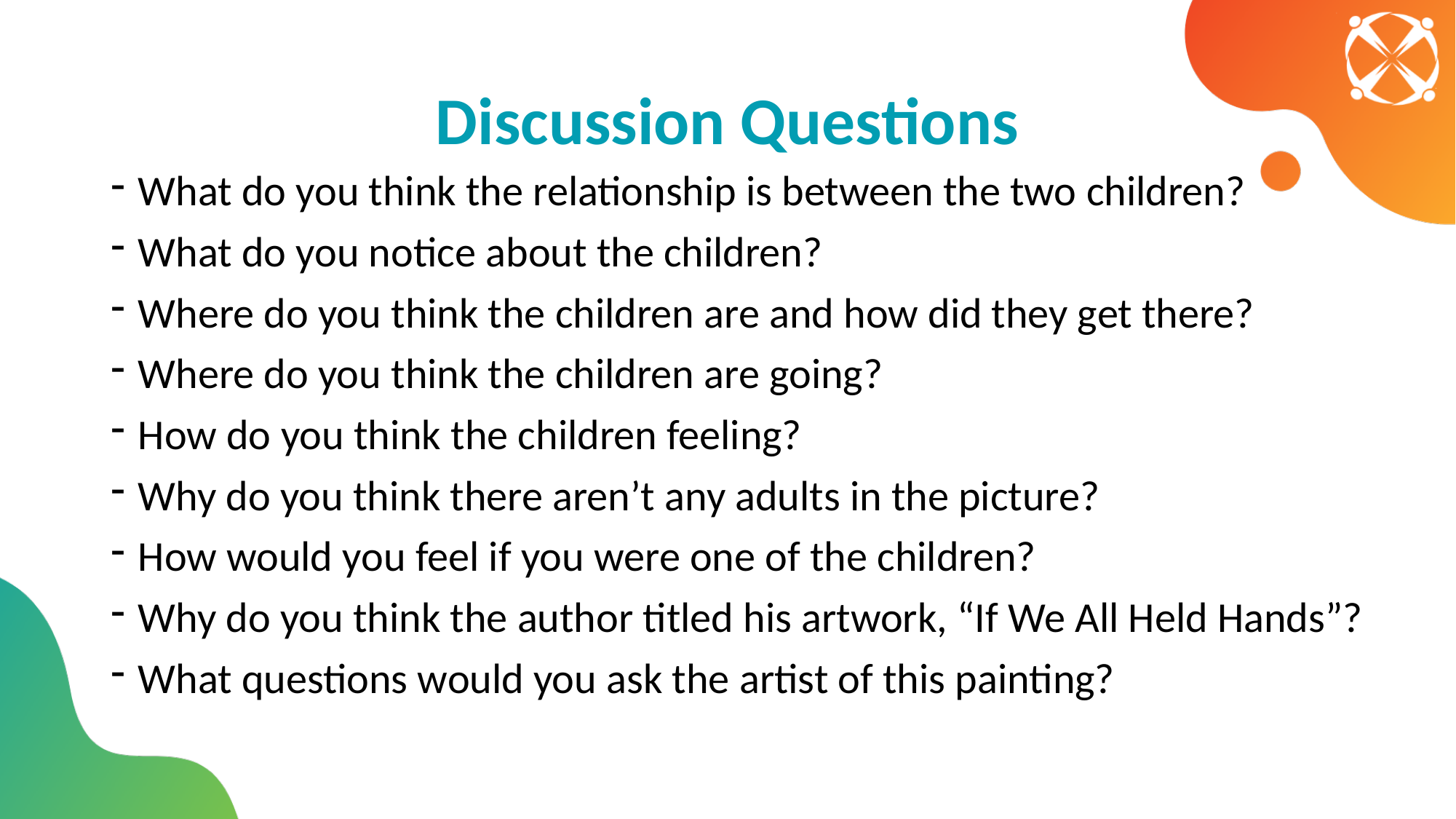

# Discussion Questions
What do you think the relationship is between the two children?
What do you notice about the children?
Where do you think the children are and how did they get there?
Where do you think the children are going?
How do you think the children feeling?
Why do you think there aren’t any adults in the picture?
How would you feel if you were one of the children?
Why do you think the author titled his artwork, “If We All Held Hands”?
What questions would you ask the artist of this painting?